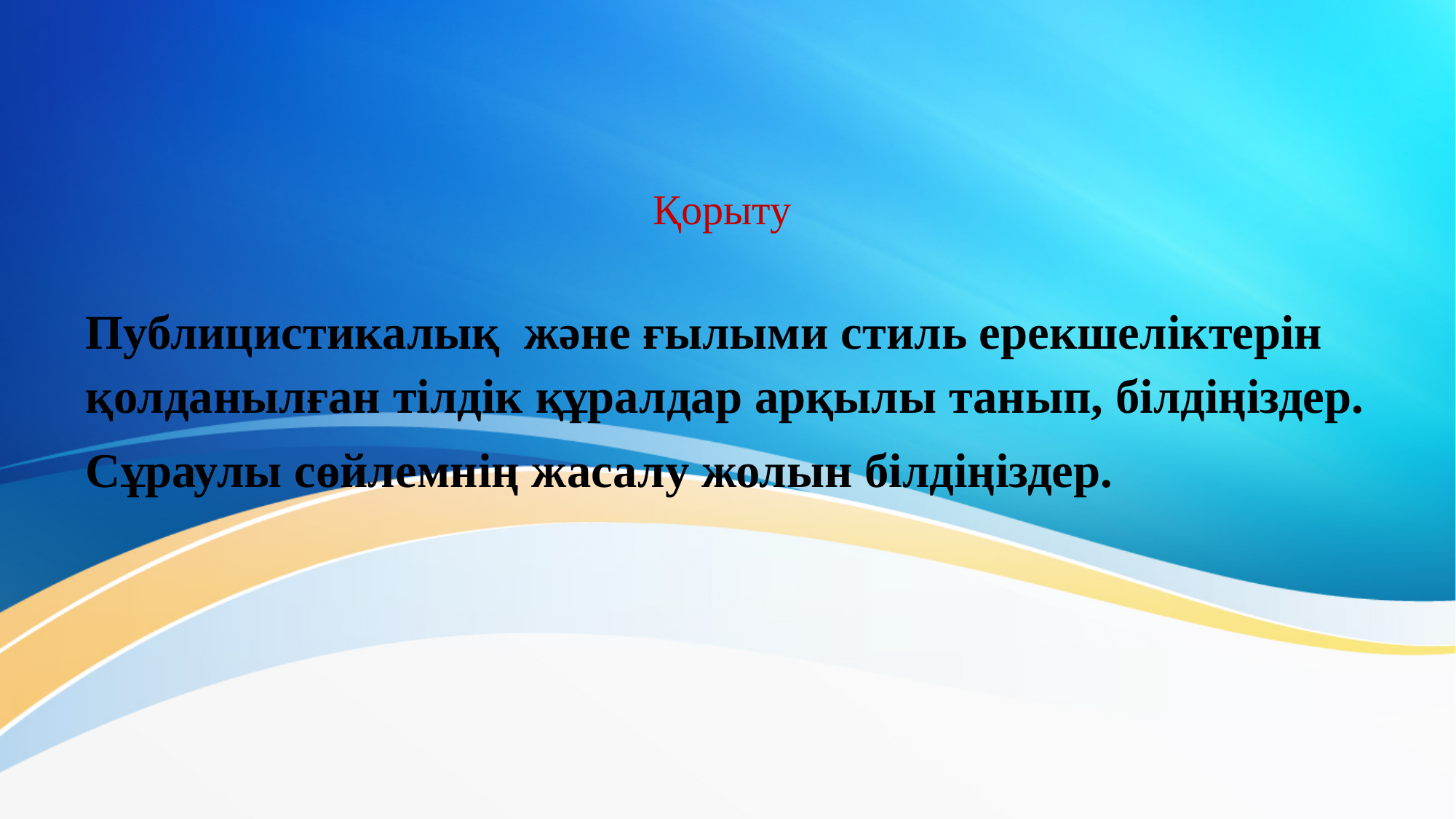

# Қорыту
Публицистикалық  және ғылыми стиль ерекшеліктерін қолданылған тілдік құралдар арқылы танып, білдіңіздер.
Сұраулы сөйлемнің жасалу жолын білдіңіздер.